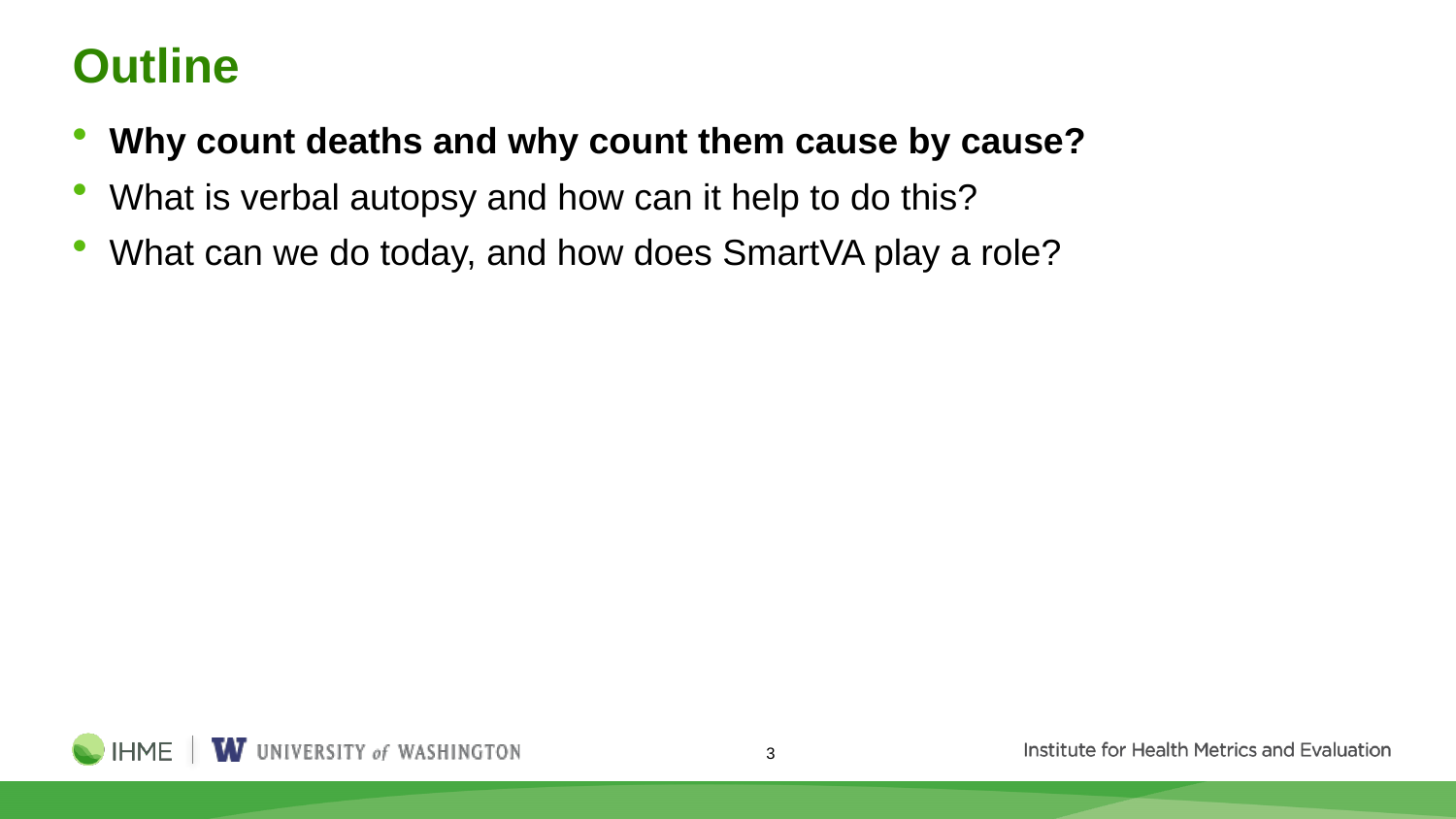

# Outline
Why count deaths and why count them cause by cause?
What is verbal autopsy and how can it help to do this?
What can we do today, and how does SmartVA play a role?
3